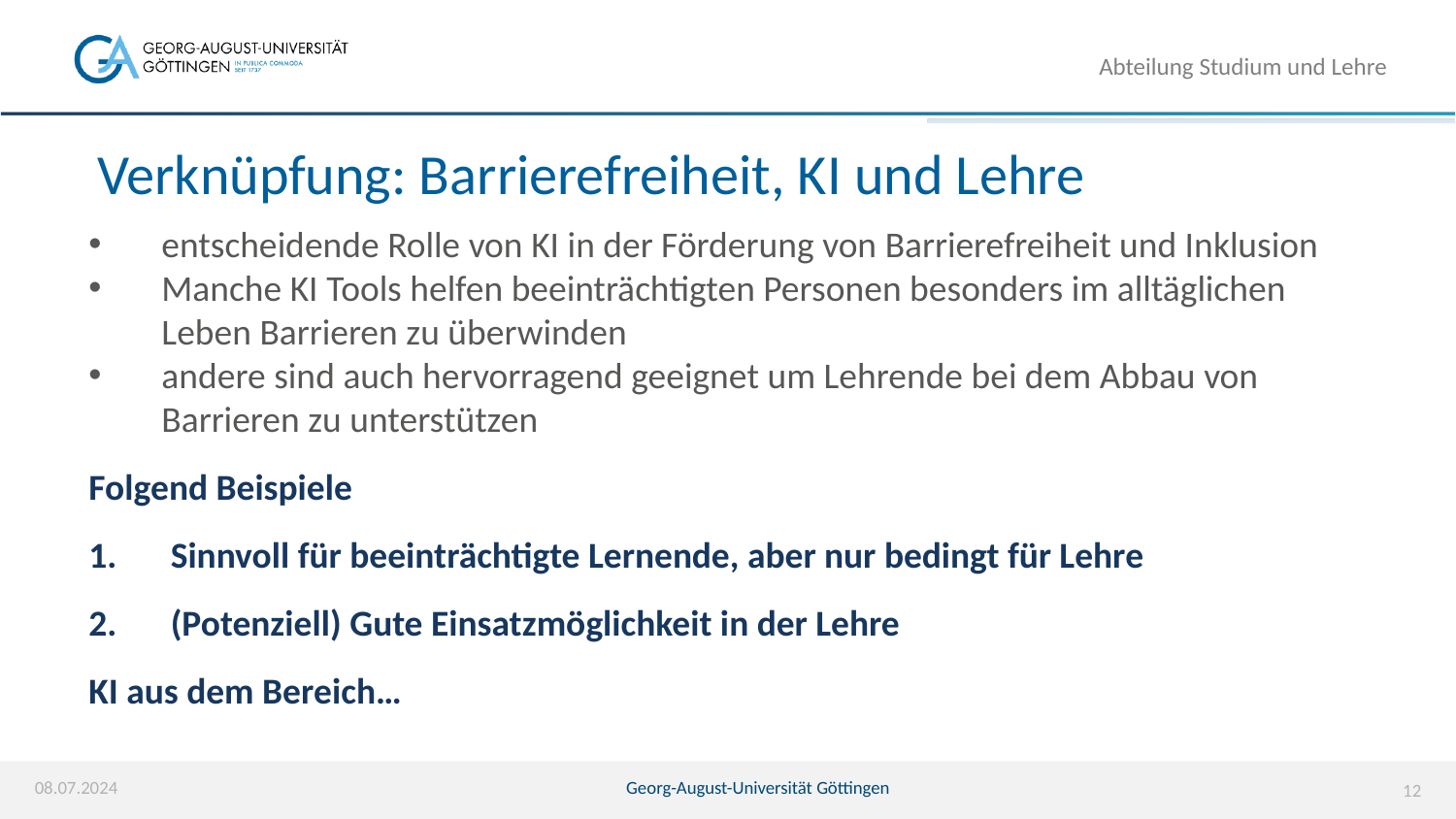

Abteilung Studium und Lehre

# Verknüpfung: Barrierefreiheit, KI und Lehre
entscheidende Rolle von KI in der Förderung von Barrierefreiheit und Inklusion
Manche KI Tools helfen beeinträchtigten Personen besonders im alltäglichen Leben Barrieren zu überwinden
andere sind auch hervorragend geeignet um Lehrende bei dem Abbau von Barrieren zu unterstützen
Folgend Beispiele
Sinnvoll für beeinträchtigte Lernende, aber nur bedingt für Lehre
(Potenziell) Gute Einsatzmöglichkeit in der Lehre
KI aus dem Bereich…
08.07.2024
Georg-August-Universität Göttingen
12